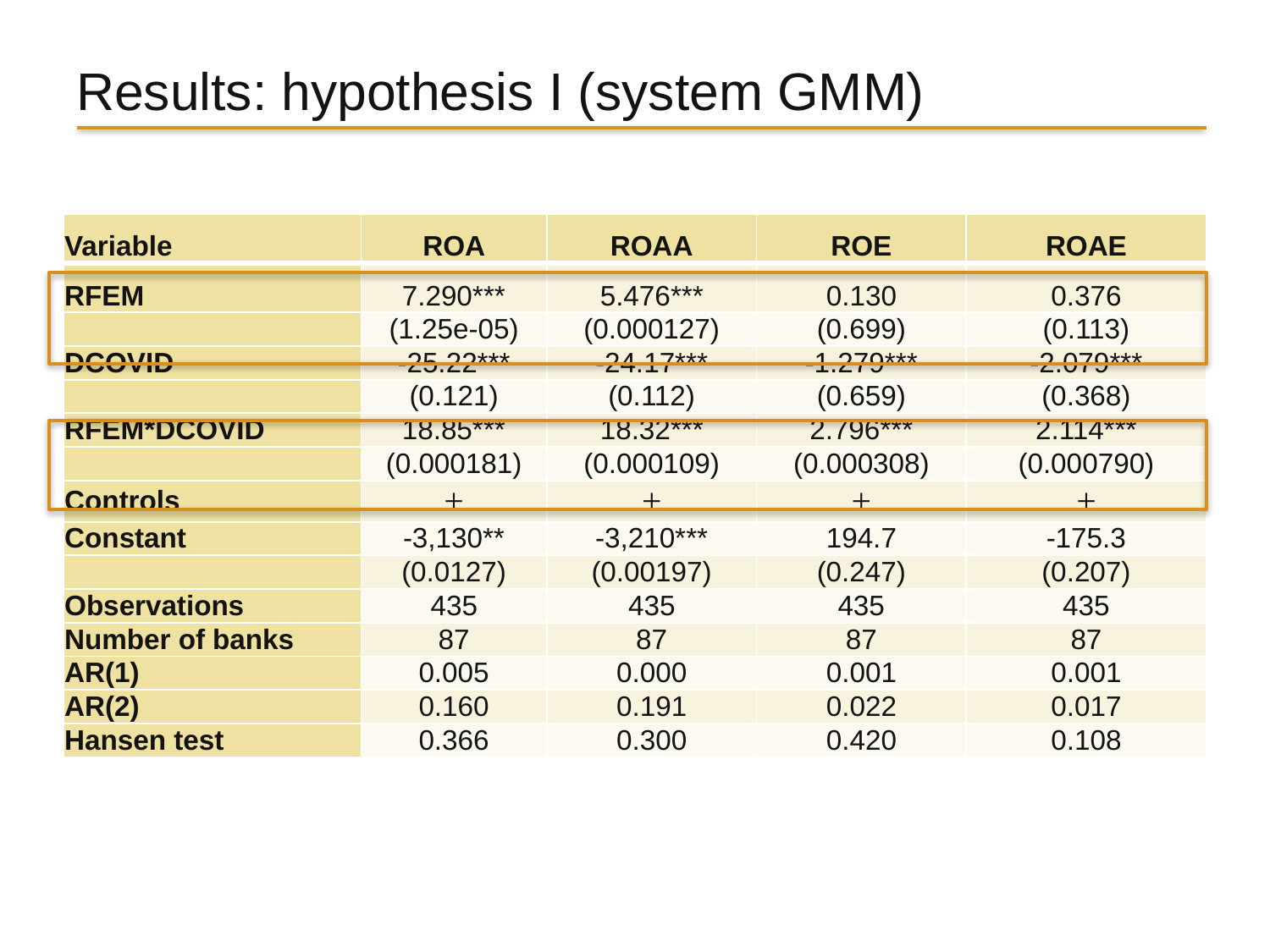

# Results: hypothesis I (system GMM)
| Variable | ROA | ROAA | ROE | ROAE |
| --- | --- | --- | --- | --- |
| RFEM | 7.290\*\*\* | 5.476\*\*\* | 0.130 | 0.376 |
|  | (1.25e-05) | (0.000127) | (0.699) | (0.113) |
| DCOVID | -25.22\*\*\* | -24.17\*\*\* | -1.279\*\*\* | -2.079\*\*\* |
|  | (0.121) | (0.112) | (0.659) | (0.368) |
| RFEM\*DCOVID | 18.85\*\*\* | 18.32\*\*\* | 2.796\*\*\* | 2.114\*\*\* |
|  | (0.000181) | (0.000109) | (0.000308) | (0.000790) |
| Controls | + | + | + | + |
| Constant | -3,130\*\* | -3,210\*\*\* | 194.7 | -175.3 |
|  | (0.0127) | (0.00197) | (0.247) | (0.207) |
| Observations | 435 | 435 | 435 | 435 |
| Number of banks | 87 | 87 | 87 | 87 |
| AR(1) | 0.005 | 0.000 | 0.001 | 0.001 |
| AR(2) | 0.160 | 0.191 | 0.022 | 0.017 |
| Hansen test | 0.366 | 0.300 | 0.420 | 0.108 |